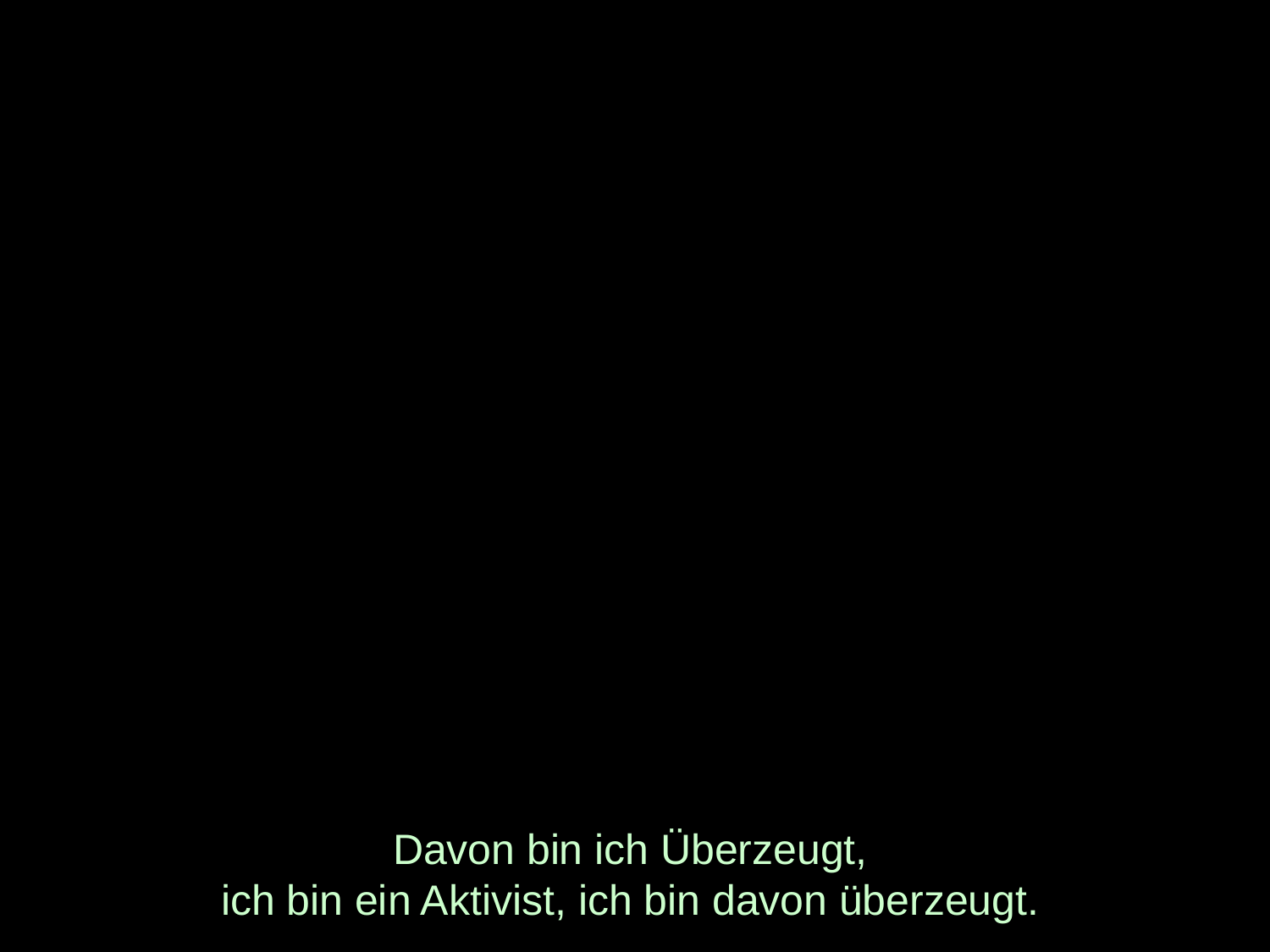

# Davon bin ich Überzeugt, ich bin ein Aktivist, ich bin davon überzeugt.